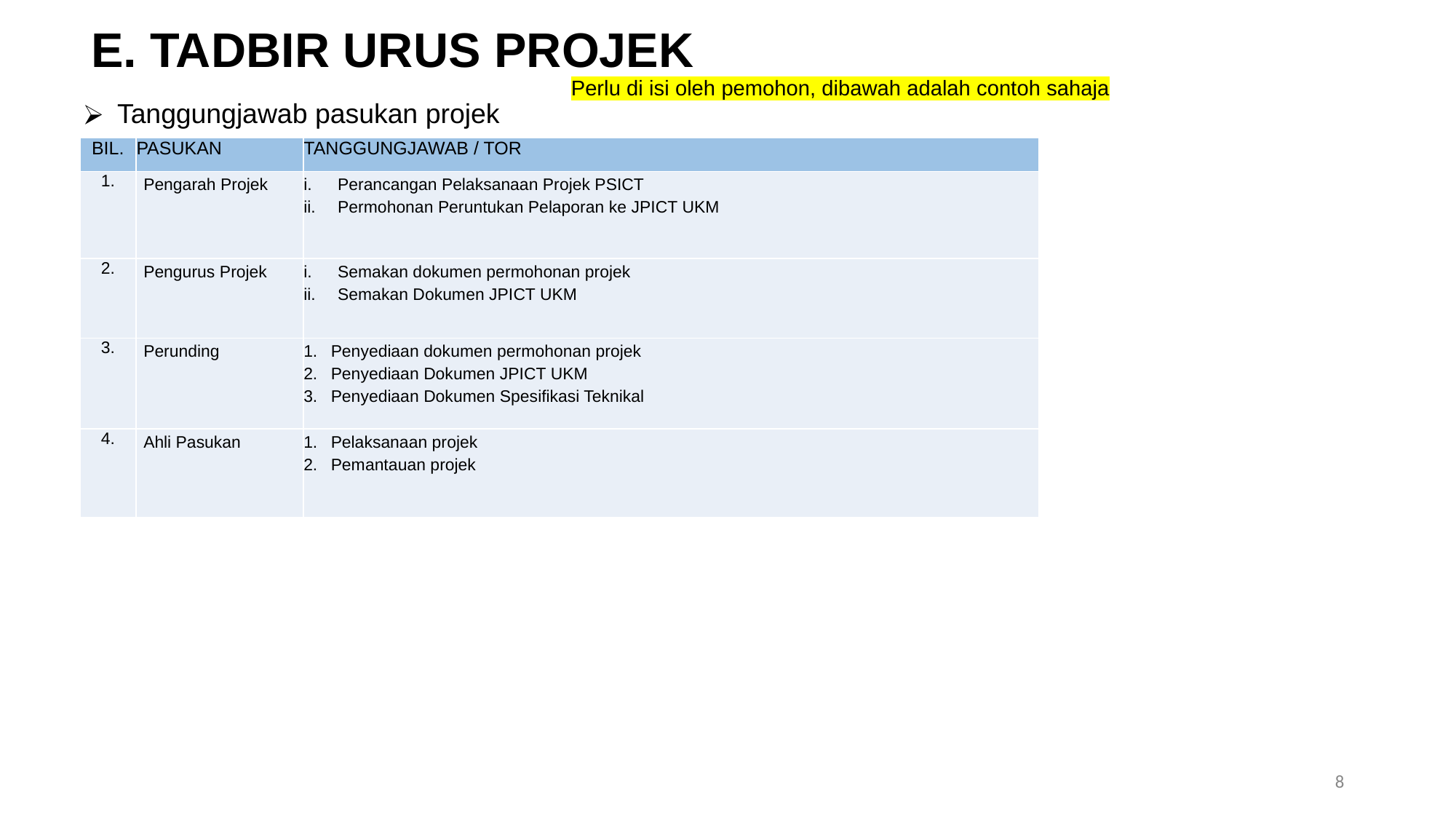

E. TADBIR URUS PROJEK
Perlu di isi oleh pemohon, dibawah adalah contoh sahaja
Tanggungjawab pasukan projek

| BIL. | PASUKAN | TANGGUNGJAWAB / TOR |
| --- | --- | --- |
| 1. | Pengarah Projek | Perancangan Pelaksanaan Projek PSICT Permohonan Peruntukan Pelaporan ke JPICT UKM |
| 2. | Pengurus Projek | Semakan dokumen permohonan projek Semakan Dokumen JPICT UKM |
| 3. | Perunding | Penyediaan dokumen permohonan projek Penyediaan Dokumen JPICT UKM Penyediaan Dokumen Spesifikasi Teknikal |
| 4. | Ahli Pasukan | Pelaksanaan projek Pemantauan projek |
8